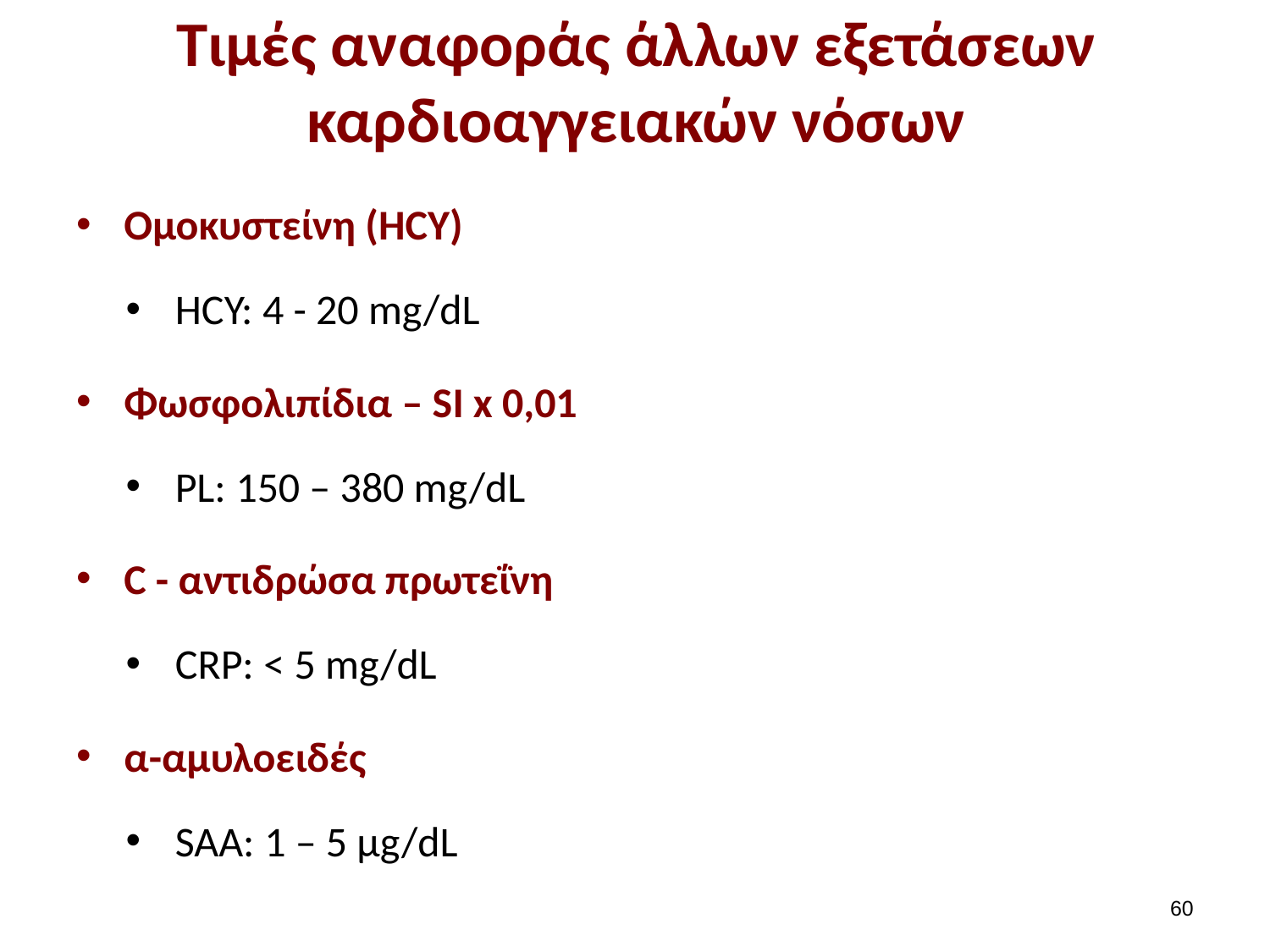

# Τιμές αναφοράς άλλων εξετάσεων καρδιοαγγειακών νόσων
Oμοκυστείνη (HCY)
HCY: 4 - 20 mg/dL
Φωσφολιπίδια – SI x 0,01
PL: 150 – 380 mg/dL
C - αντιδρώσα πρωτεΐνη
CRP: < 5 mg/dL
α-αμυλοειδές
SAA: 1 – 5 μg/dL
60